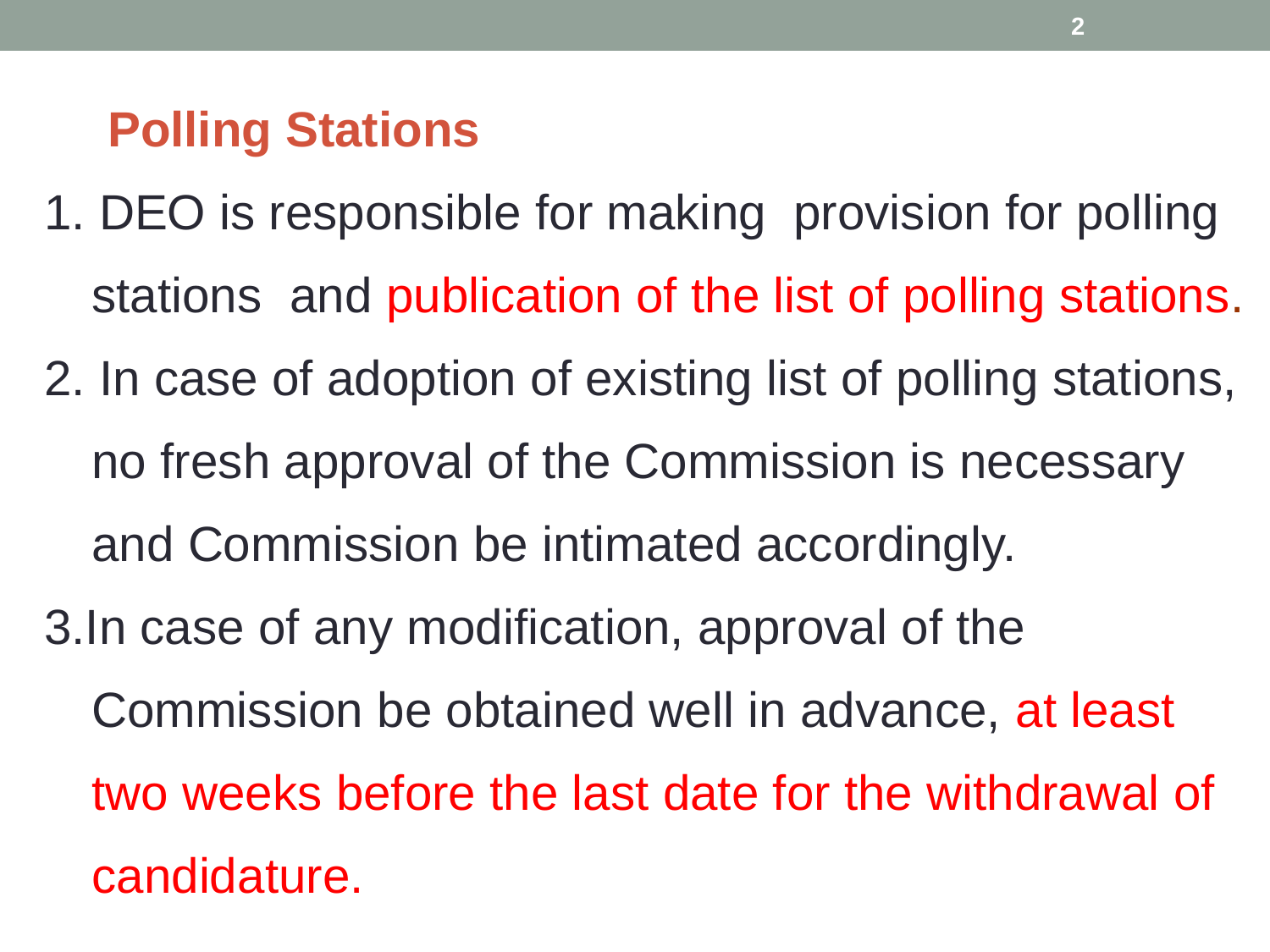

2
Polling Stations
1. DEO is responsible for making  provision for polling stations  and publication of the list of polling stations.
2. In case of adoption of existing list of polling stations, no fresh approval of the Commission is necessary and Commission be intimated accordingly.
3.In case of any modification, approval of the Commission be obtained well in advance, at least two weeks before the last date for the withdrawal of candidature.